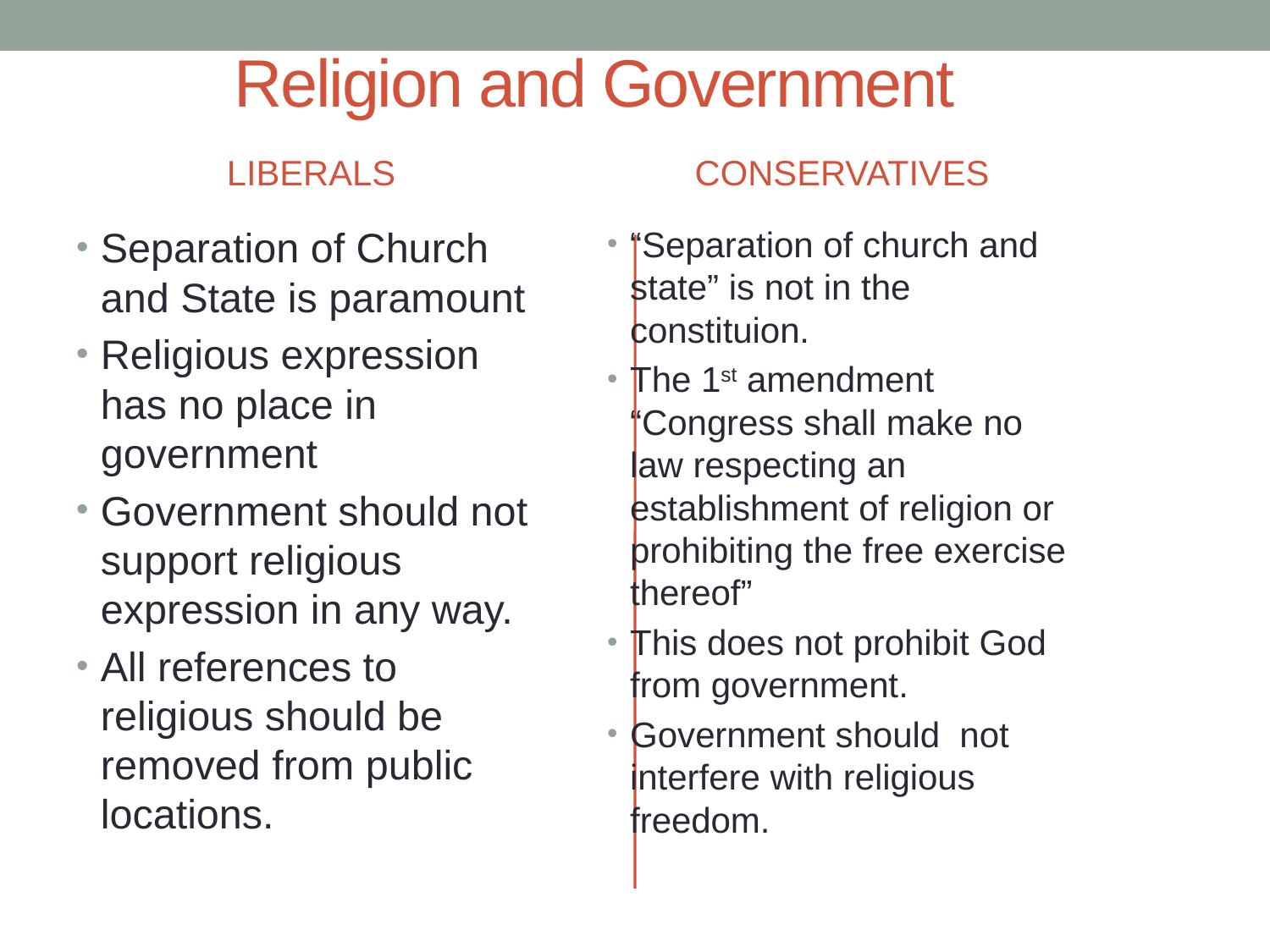

# Religion and Government
LIBERALS
CONSERVATIVES
Separation of Church and State is paramount
Religious expression has no place in government
Government should not support religious expression in any way.
All references to religious should be removed from public locations.
“Separation of church and state” is not in the constituion.
The 1st amendment “Congress shall make no law respecting an establishment of religion or prohibiting the free exercise thereof”
This does not prohibit God from government.
Government should  not interfere with religious freedom.